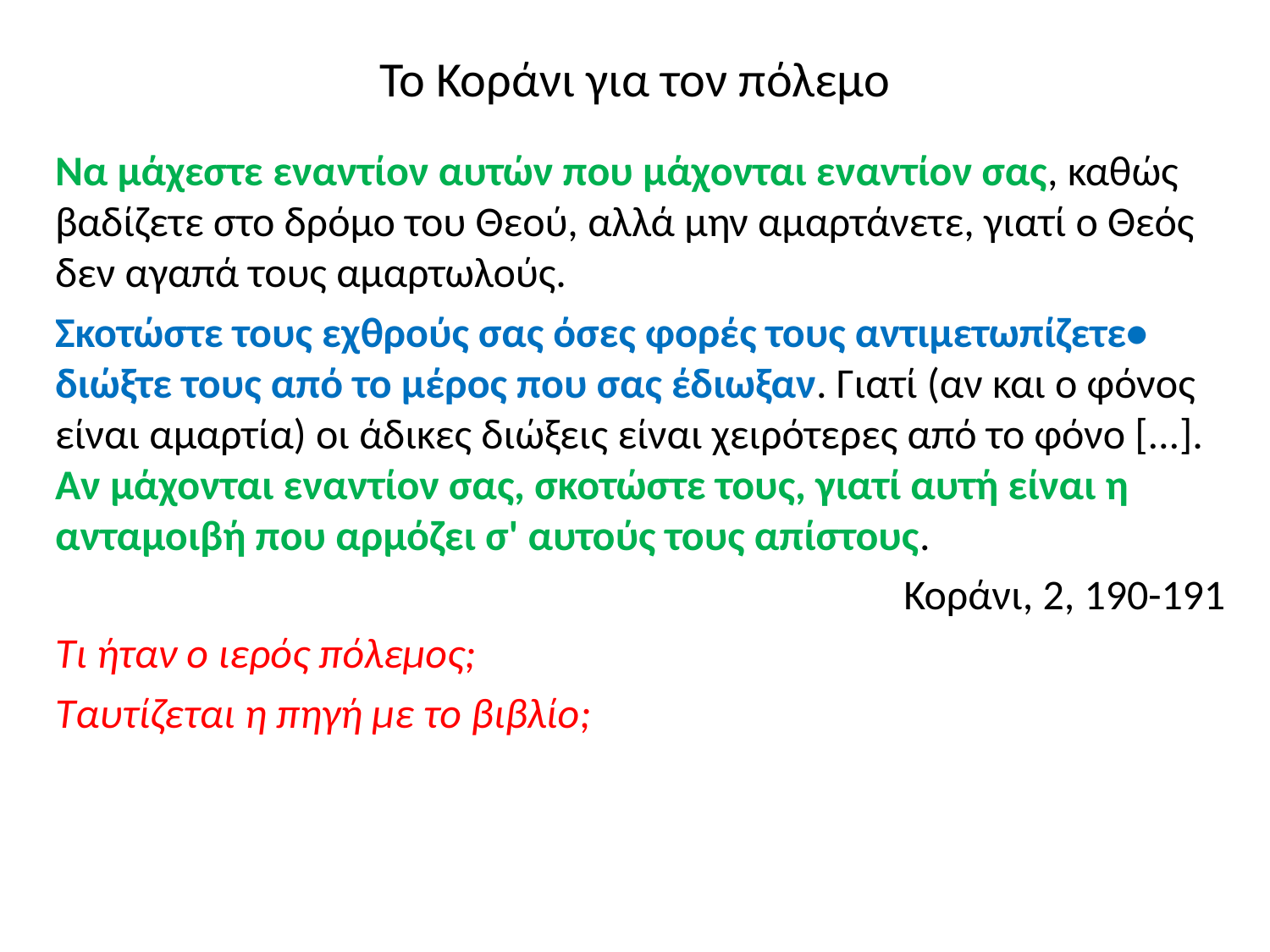

# Το Κοράνι για τον πόλεμο
Να μάχεστε εναντίον αυτών που μάχονται εναντίον σας, καθώς βαδίζετε στο δρόμο του Θεού, αλλά μην αμαρτάνετε, γιατί ο Θεός δεν αγαπά τους αμαρτωλούς.
Σκοτώστε τους εχθρούς σας όσες φορές τους αντιμετωπίζετε• διώξτε τους από το μέρος που σας έδιωξαν. Γιατί (αν και ο φόνος είναι αμαρτία) οι άδικες διώξεις είναι χειρότερες από το φόνο [...]. Αν μάχονται εναντίον σας, σκοτώστε τους, γιατί αυτή είναι η ανταμοιβή που αρμόζει σ' αυτούς τους απίστους.
Κοράνι, 2, 190-191
Τι ήταν ο ιερός πόλεμος;
Ταυτίζεται η πηγή με το βιβλίο;